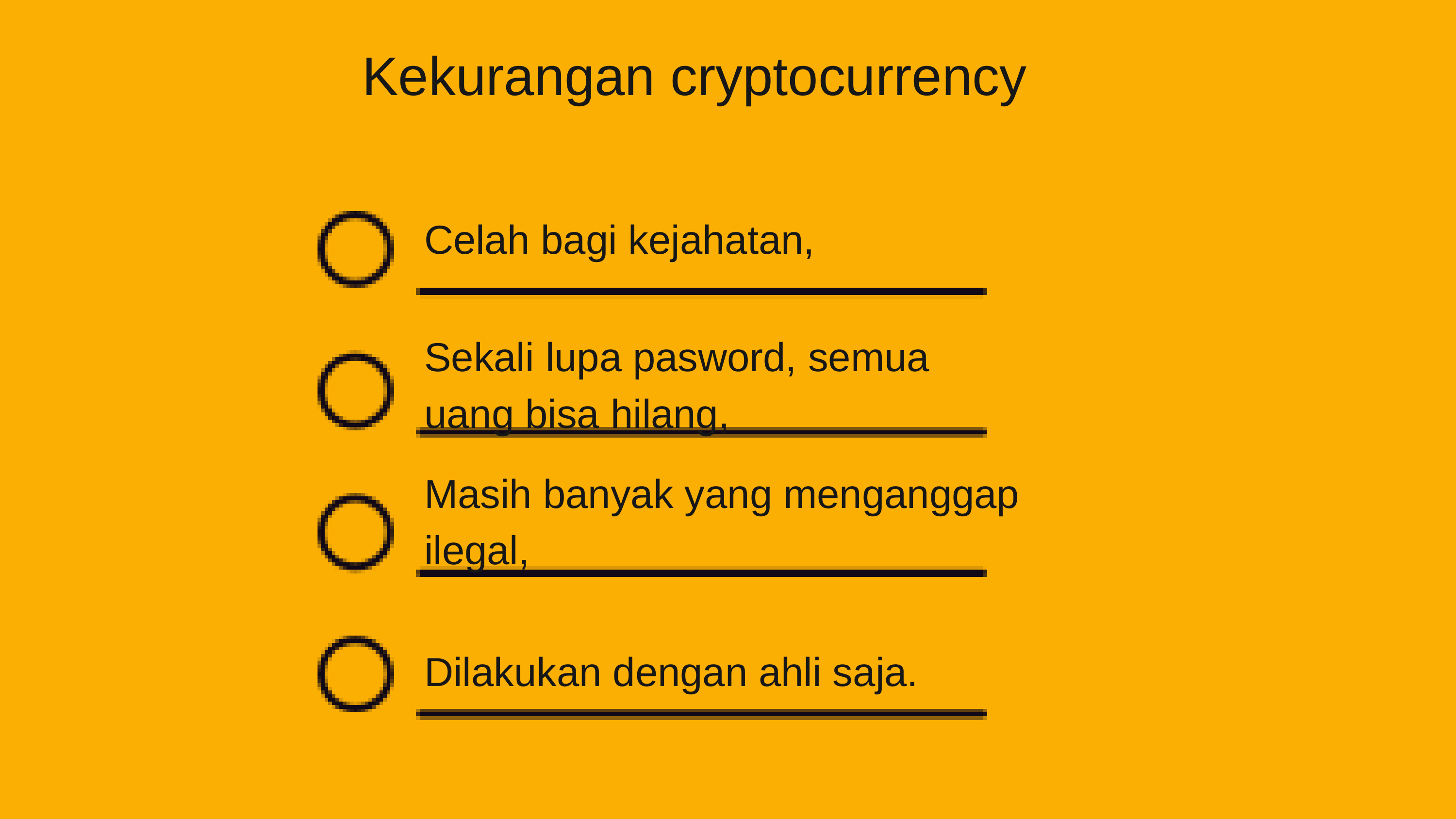

Kekurangan cryptocurrency
Celah bagi kejahatan,

Sekali lupa pasword, semua uang bisa hilang,
Masih banyak yang menganggap ilegal,
Dilakukan dengan ahli saja.